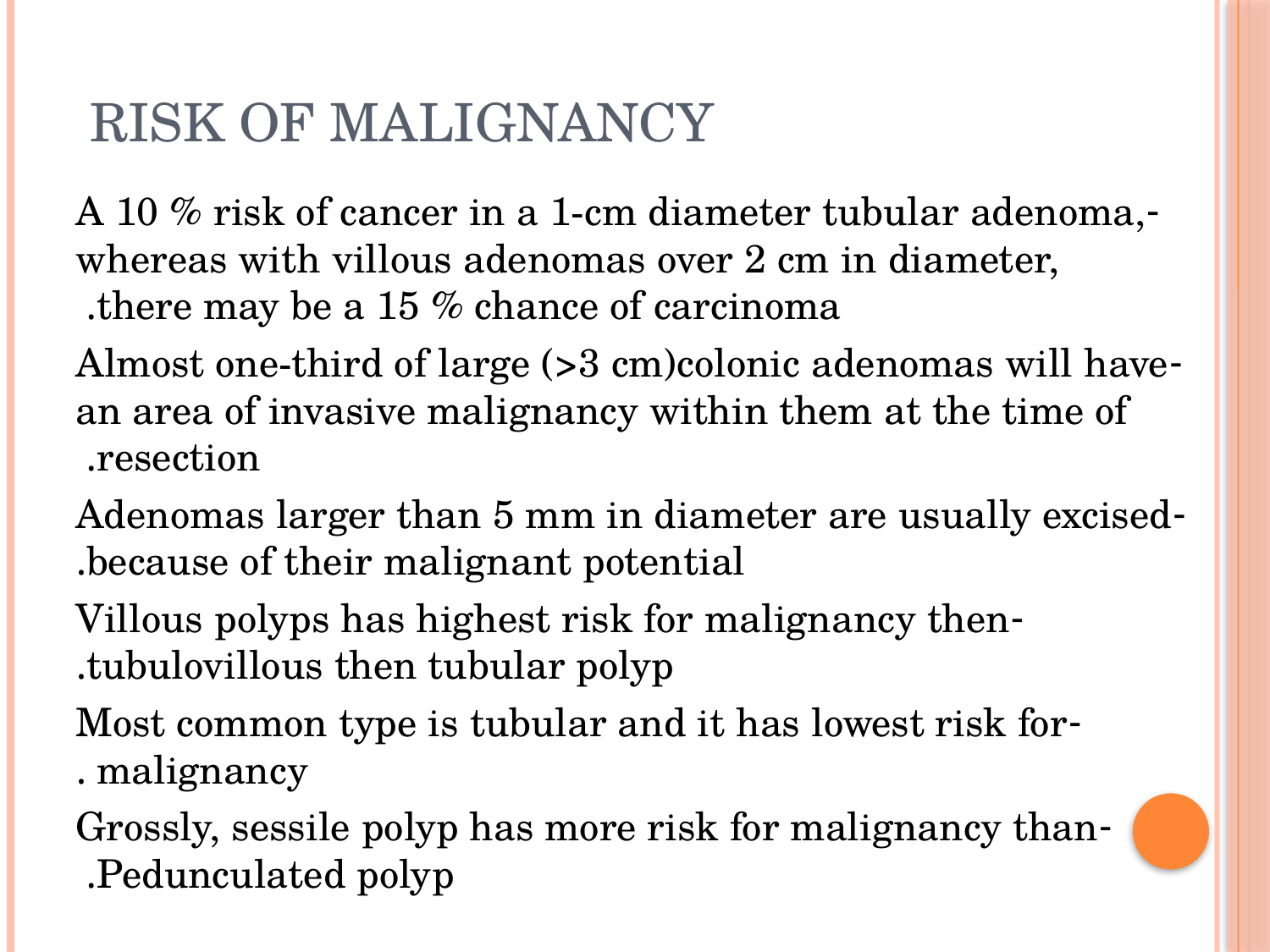

# Risk of Malignancy
-A 10 % risk of cancer in a 1-cm diameter tubular adenoma, whereas with villous adenomas over 2 cm in diameter, there may be a 15 % chance of carcinoma.
-Almost one-third of large (>3 cm)colonic adenomas will have an area of invasive malignancy within them at the time of resection.
-Adenomas larger than 5 mm in diameter are usually excised because of their malignant potential.
-Villous polyps has highest risk for malignancy then tubulovillous then tubular polyp.
 -Most common type is tubular and it has lowest risk for malignancy .
-Grossly, sessile polyp has more risk for malignancy than Pedunculated polyp.